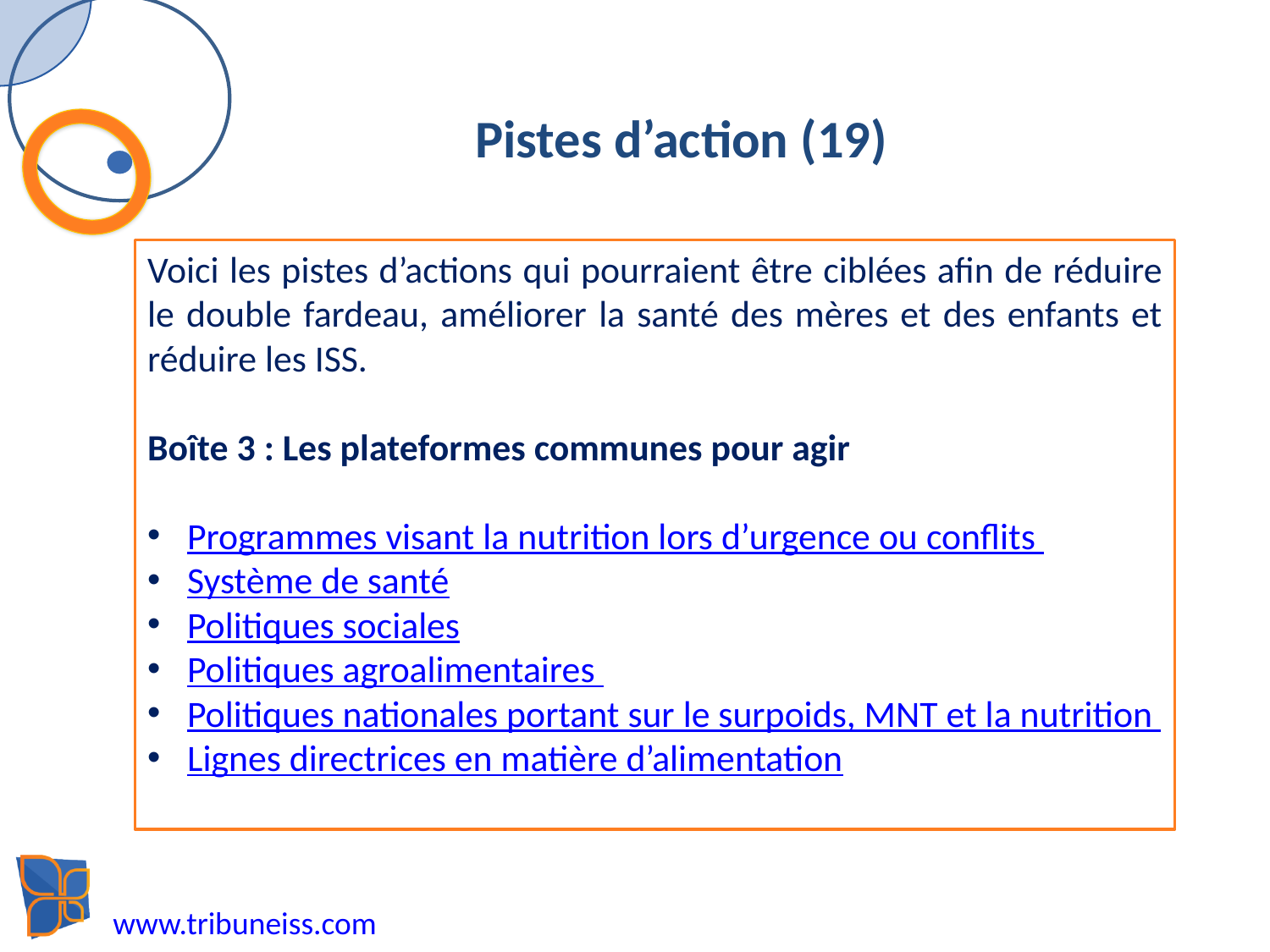

# Pistes d’action (19)
Voici les pistes d’actions qui pourraient être ciblées afin de réduire le double fardeau, améliorer la santé des mères et des enfants et réduire les ISS.

Boîte 3 : Les plateformes communes pour agir

Programmes visant la nutrition lors d’urgence ou conflits
Système de santé
Politiques sociales
Politiques agroalimentaires
Politiques nationales portant sur le surpoids, MNT et la nutrition
Lignes directrices en matière d’alimentation